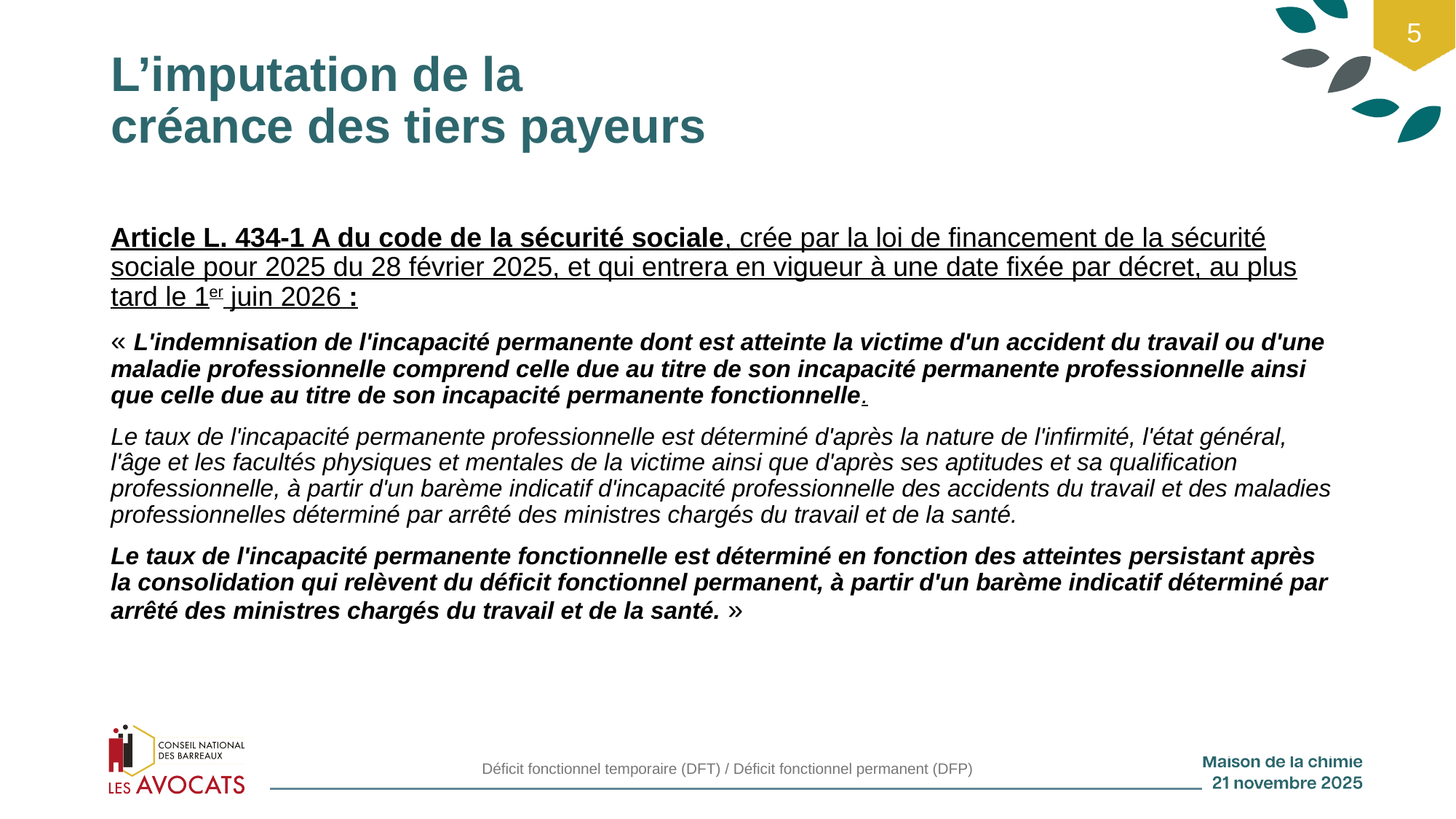

5
# L’imputation de la créance des tiers payeurs
Article L. 434-1 A du code de la sécurité sociale, crée par la loi de financement de la sécurité sociale pour 2025 du 28 février 2025, et qui entrera en vigueur à une date fixée par décret, au plus tard le 1er juin 2026 :
« L'indemnisation de l'incapacité permanente dont est atteinte la victime d'un accident du travail ou d'une maladie professionnelle comprend celle due au titre de son incapacité permanente professionnelle ainsi que celle due au titre de son incapacité permanente fonctionnelle.
Le taux de l'incapacité permanente professionnelle est déterminé d'après la nature de l'infirmité, l'état général, l'âge et les facultés physiques et mentales de la victime ainsi que d'après ses aptitudes et sa qualification professionnelle, à partir d'un barème indicatif d'incapacité professionnelle des accidents du travail et des maladies professionnelles déterminé par arrêté des ministres chargés du travail et de la santé.
Le taux de l'incapacité permanente fonctionnelle est déterminé en fonction des atteintes persistant après la consolidation qui relèvent du déficit fonctionnel permanent, à partir d'un barème indicatif déterminé par arrêté des ministres chargés du travail et de la santé. »

Déficit fonctionnel temporaire (DFT) / Déficit fonctionnel permanent (DFP)